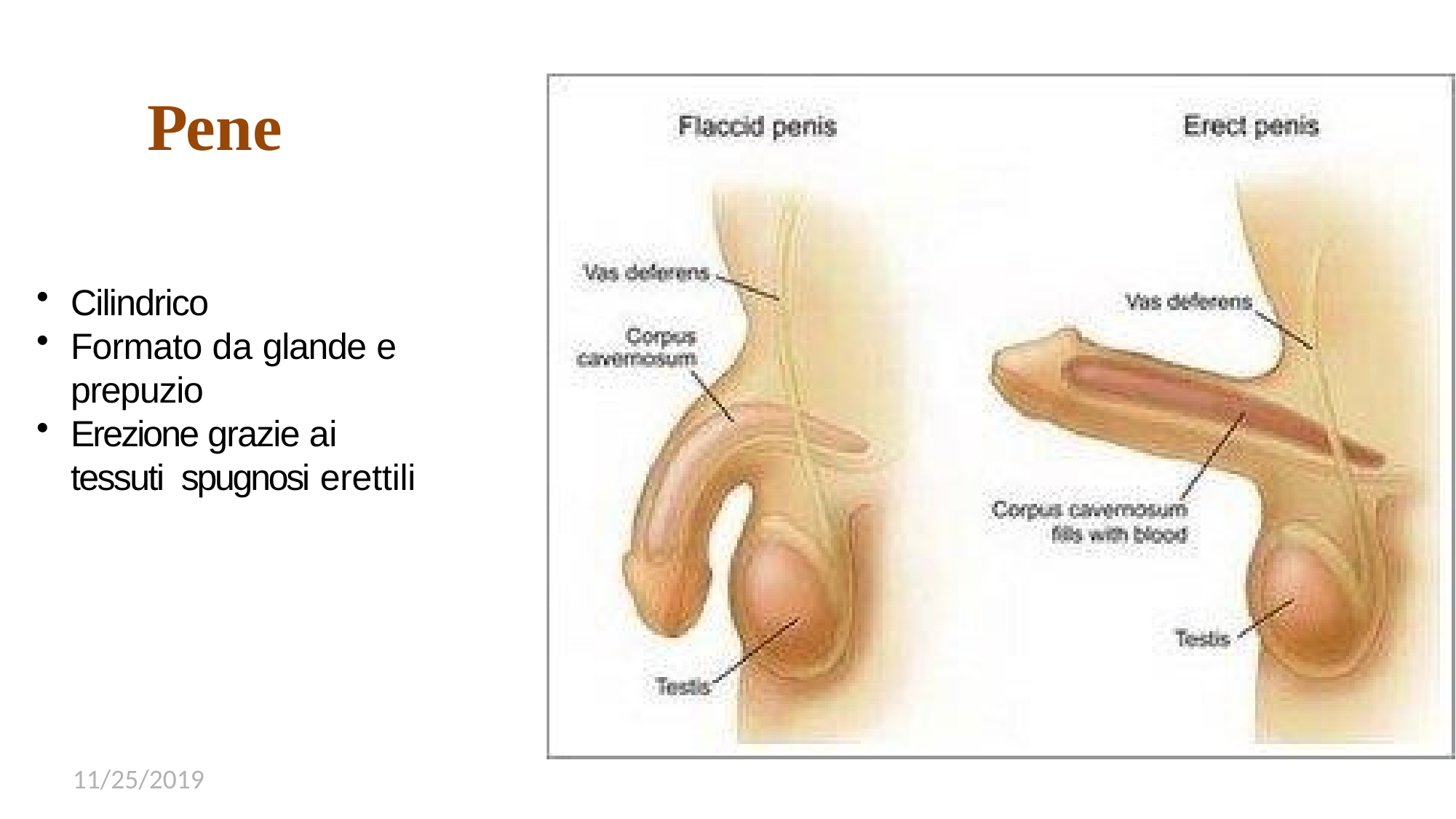

# Pene
Cilindrico
Formato da glande e prepuzio
Erezione grazie ai tessuti  spugnosi erettili
11/25/2019
8